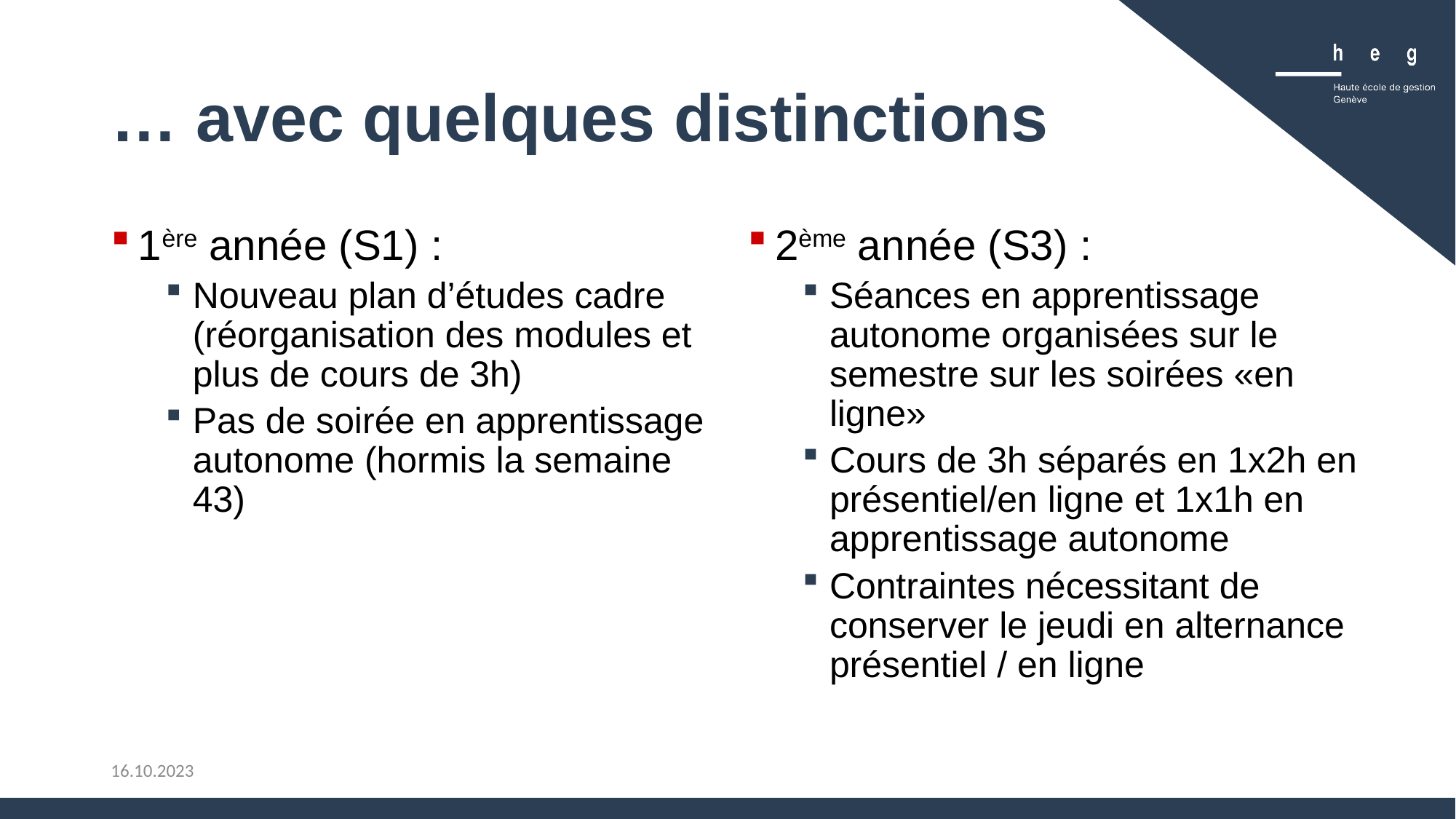

# … avec quelques distinctions
1ère année (S1) :
Nouveau plan d’études cadre (réorganisation des modules et plus de cours de 3h)
Pas de soirée en apprentissage autonome (hormis la semaine 43)

2ème année (S3) :
Séances en apprentissage autonome organisées sur le semestre sur les soirées «en ligne»
Cours de 3h séparés en 1x2h en présentiel/en ligne et 1x1h en apprentissage autonome
Contraintes nécessitant de conserver le jeudi en alternance présentiel / en ligne